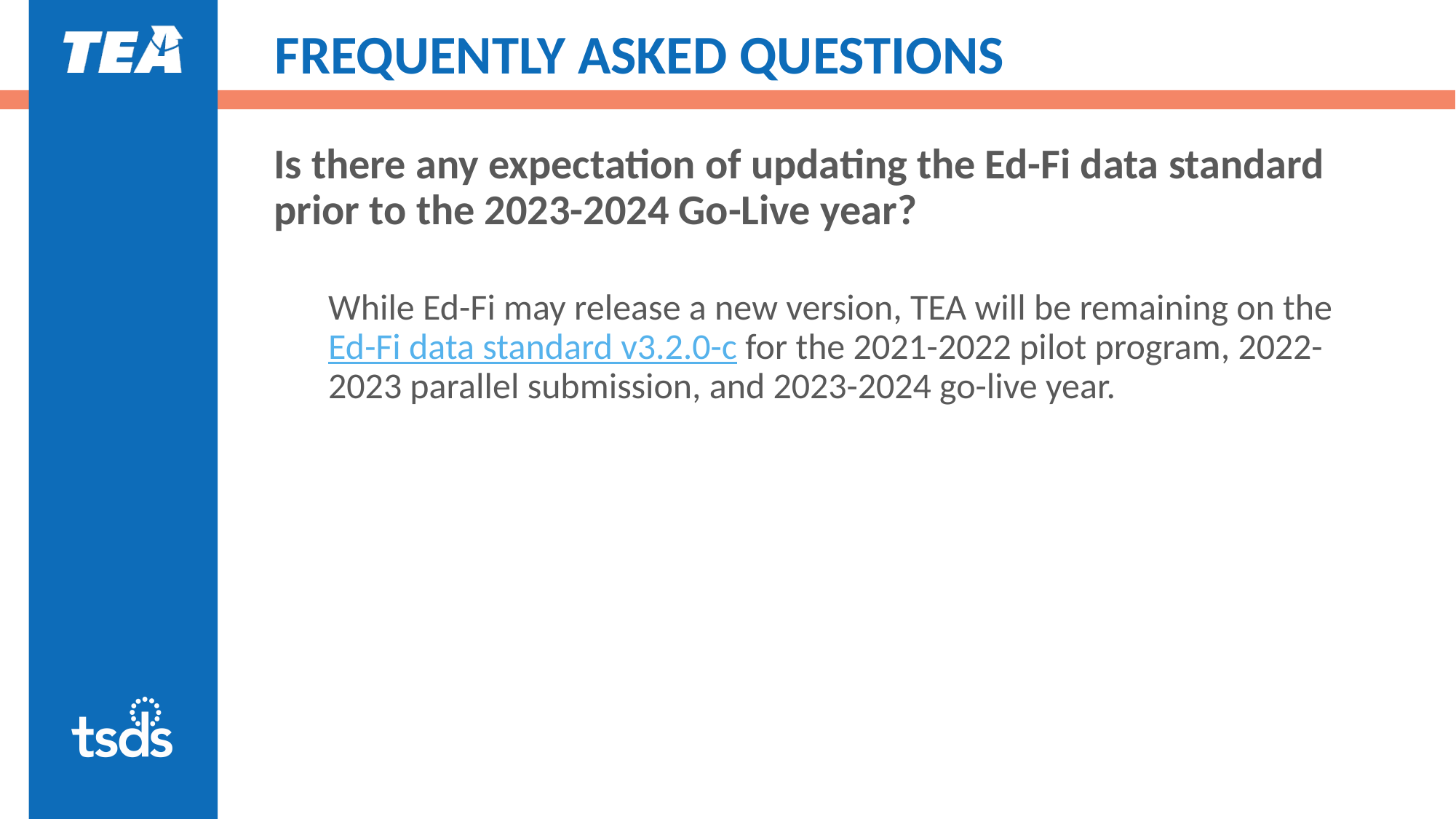

# FREQUENTLY ASKED QUESTIONS
Is there any expectation of updating the Ed-Fi data standard prior to the 2023-2024 Go-Live year?

While Ed-Fi may release a new version, TEA will be remaining on the Ed-Fi data standard v3.2.0-c for the 2021-2022 pilot program, 2022-2023 parallel submission, and 2023-2024 go-live year.